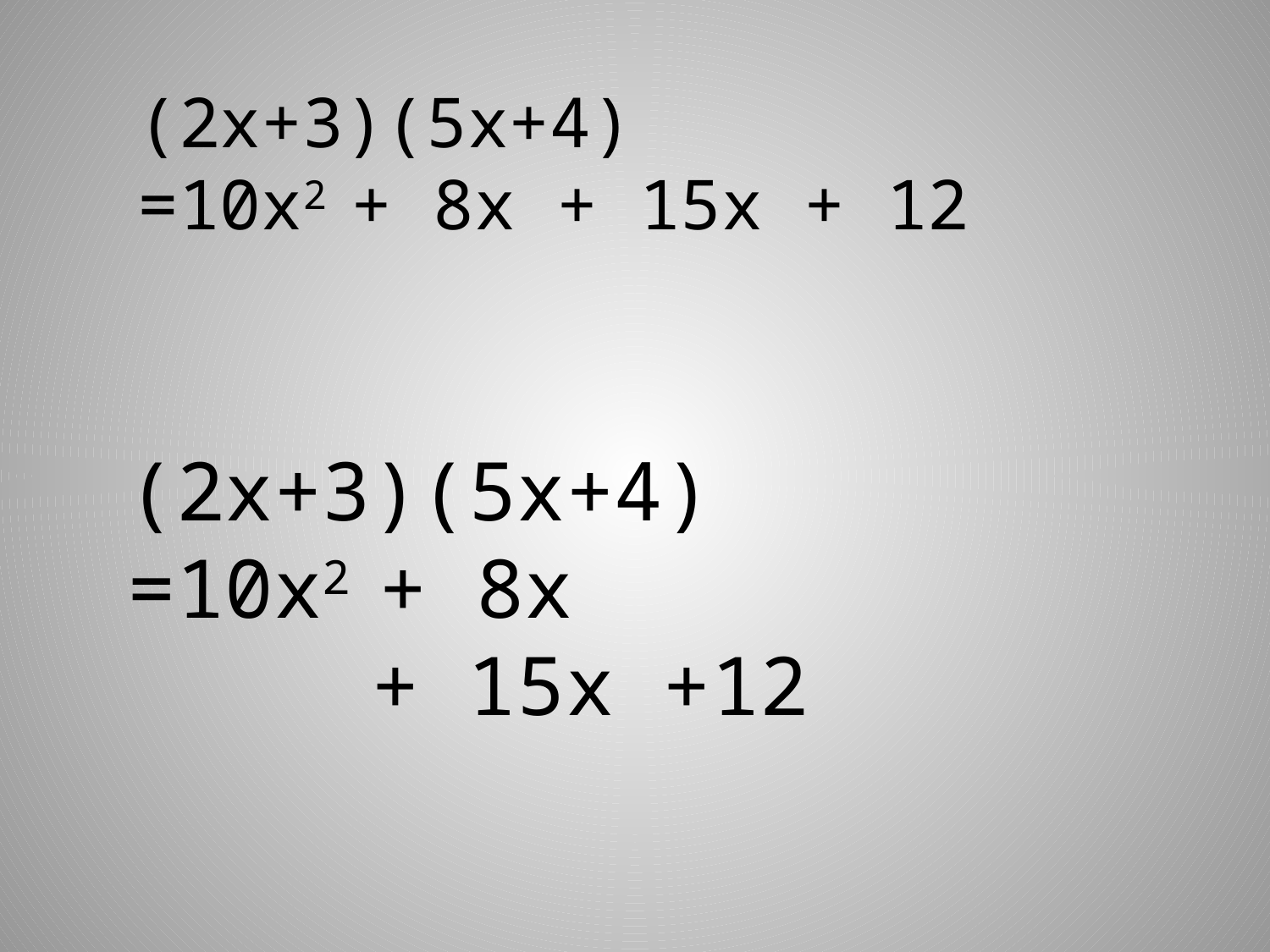

# (2x+3)(5x+4) =10x2 + 8x + 15x + 12
(2x+3)(5x+4)
=10x2 + 8x
     + 15x +12